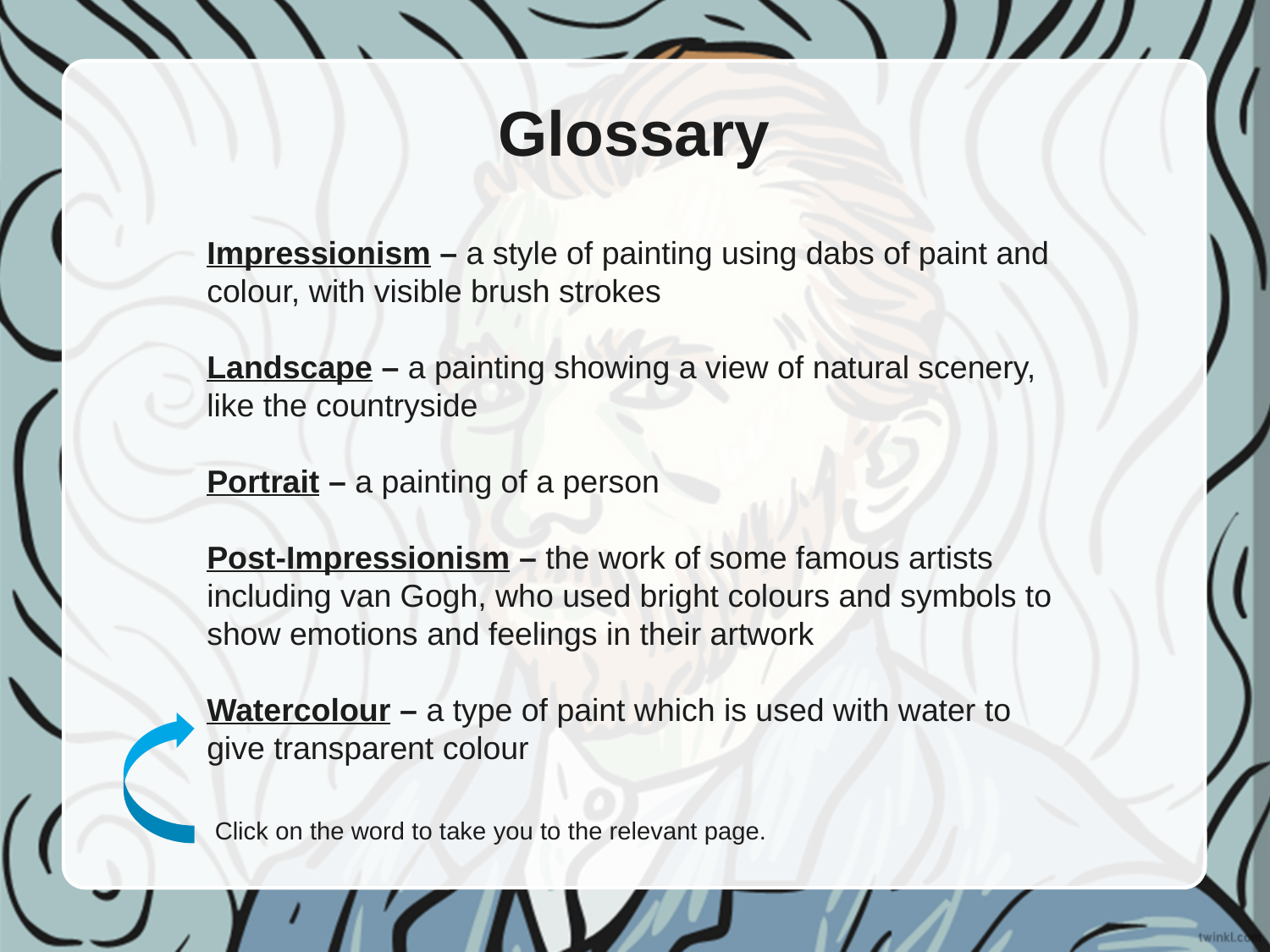

# Glossary
Impressionism – a style of painting using dabs of paint and colour, with visible brush strokes

Landscape – a painting showing a view of natural scenery, like the countryside

Portrait – a painting of a person

Post-Impressionism – the work of some famous artists including van Gogh, who used bright colours and symbols to show emotions and feelings in their artwork

Watercolour – a type of paint which is used with water to give transparent colour

Click on the word to take you to the relevant page.